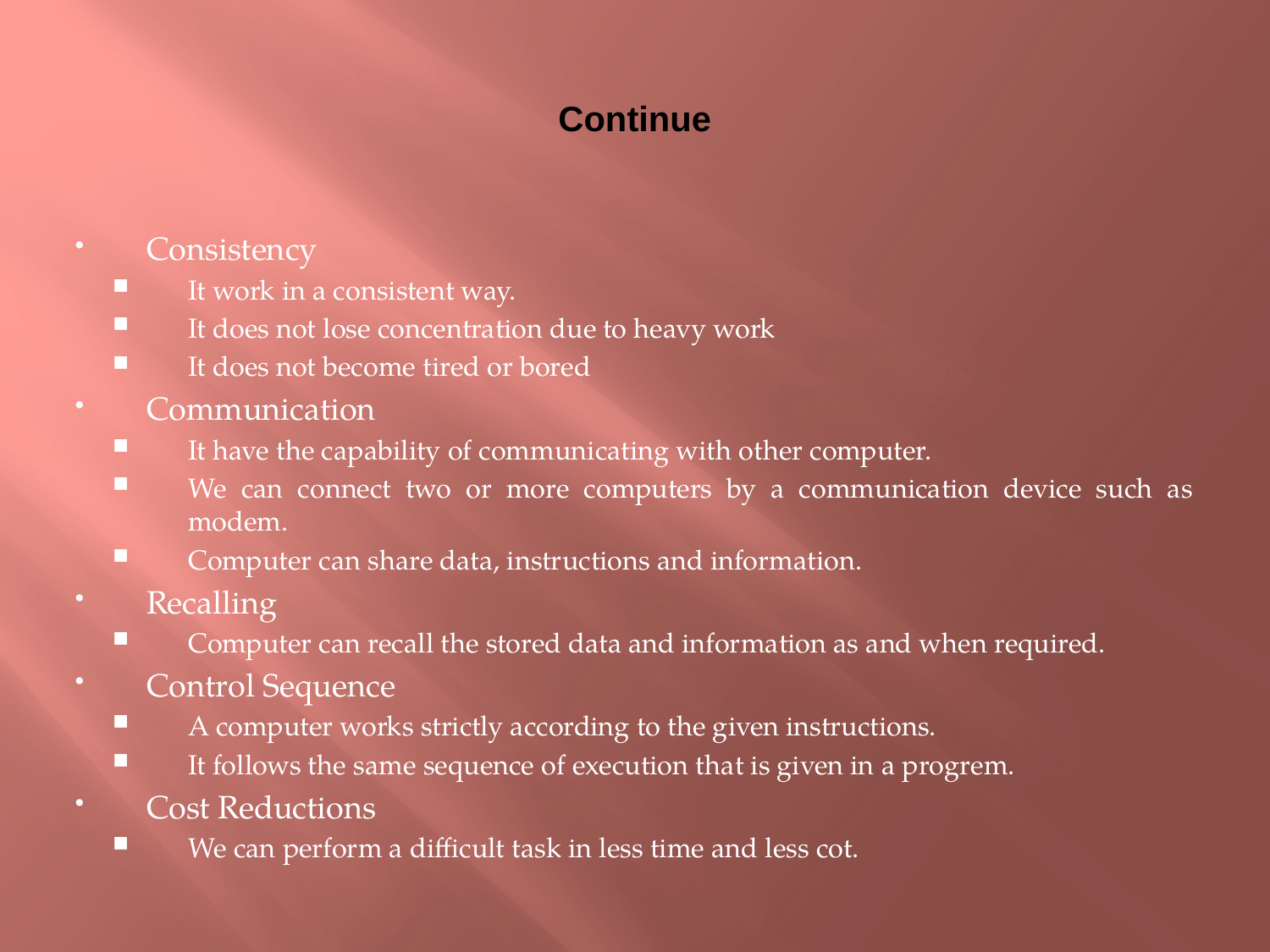

# Continue
Consistency
It work in a consistent way.
It does not lose concentration due to heavy work
It does not become tired or bored
Communication
It have the capability of communicating with other computer.
We can connect two or more computers by a communication device such as modem.
Computer can share data, instructions and information.
Recalling
Computer can recall the stored data and information as and when required.
Control Sequence
A computer works strictly according to the given instructions.
It follows the same sequence of execution that is given in a progrem.
Cost Reductions
We can perform a difficult task in less time and less cot.